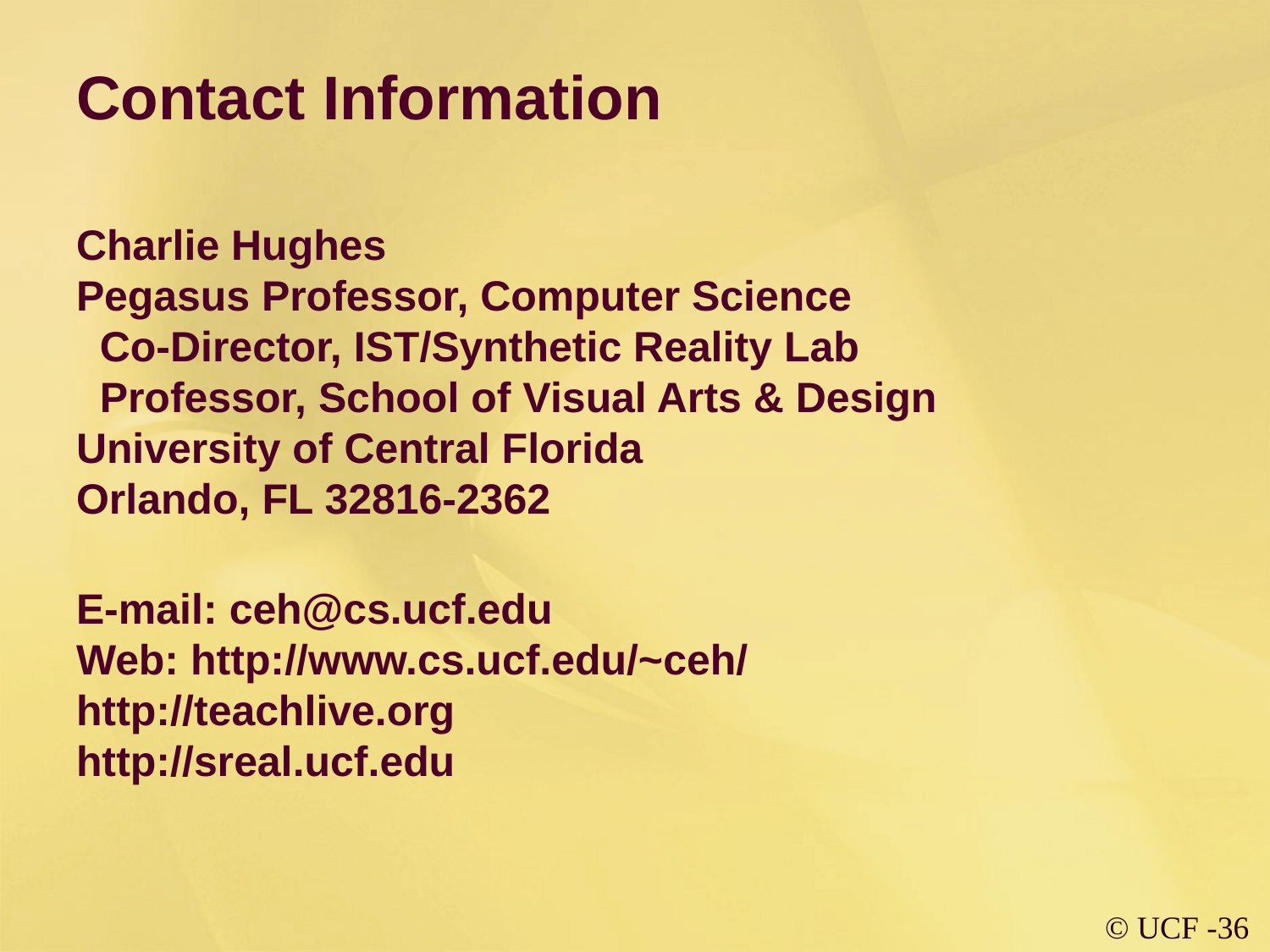

# Contact Information
Charlie Hughes
Pegasus Professor, Computer Science
  Co-Director, IST/Synthetic Reality Lab
  Professor, School of Visual Arts & Design
University of Central Florida
Orlando, FL 32816-2362
E-mail: ceh@cs.ucf.edu
Web: http://www.cs.ucf.edu/~ceh/
http://teachlive.org
http://sreal.ucf.edu